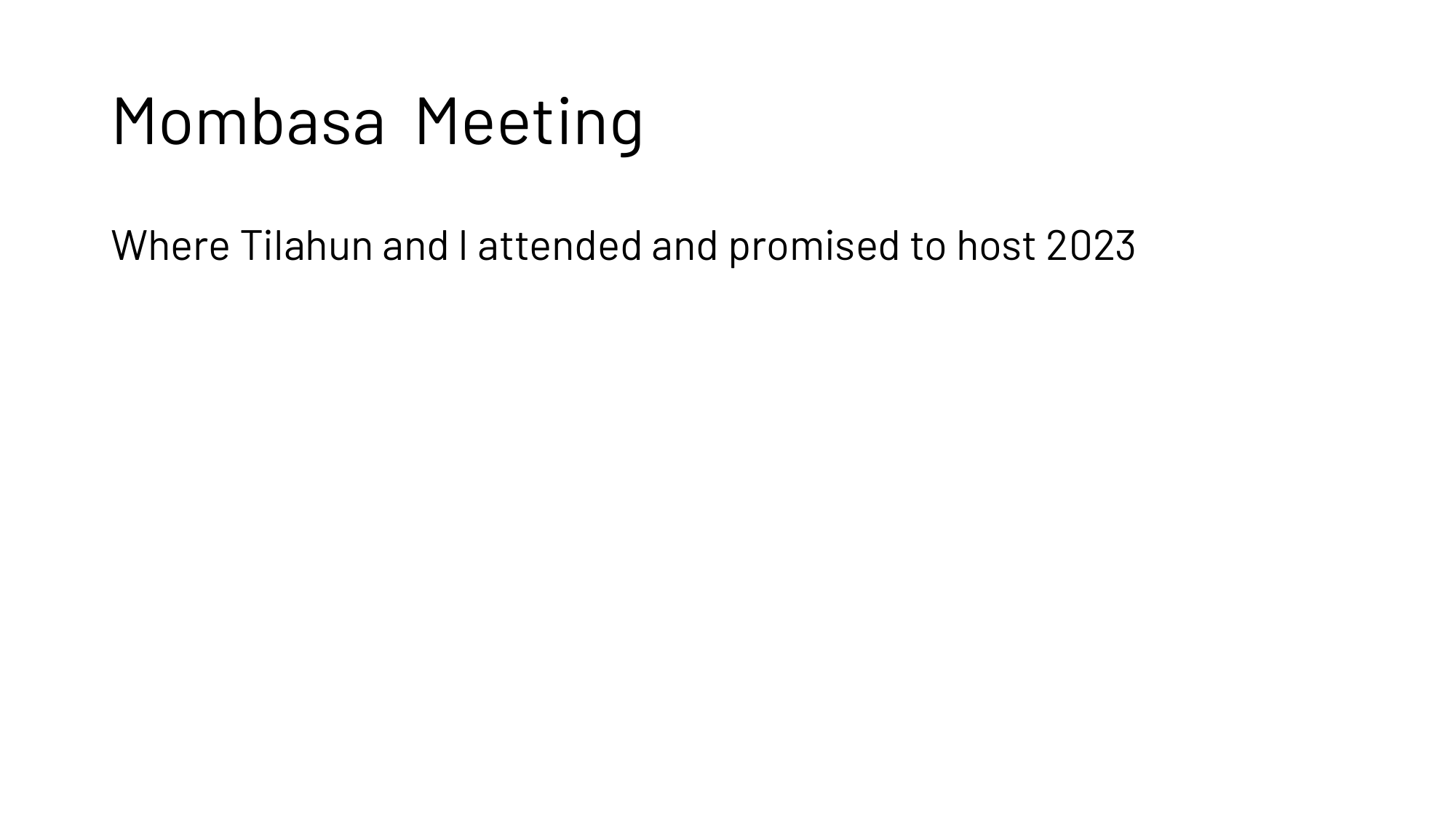

# Mombasa  Meeting
Where Tilahun and I attended and promised to host 2023